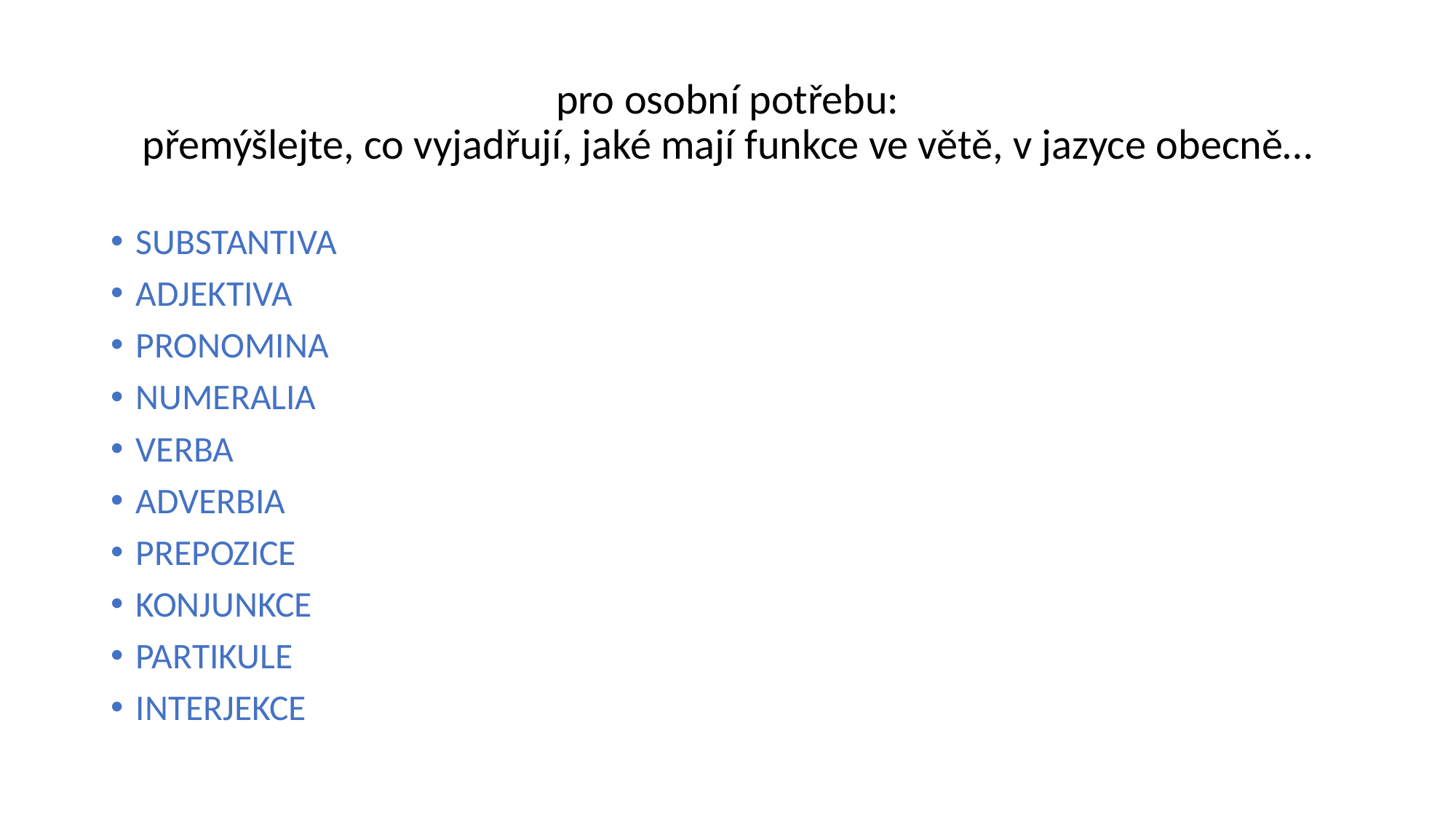

# pro osobní potřebu: přemýšlejte, co vyjadřují, jaké mají funkce ve větě, v jazyce obecně…
SUBSTANTIVA
ADJEKTIVA
PRONOMINA
NUMERALIA
VERBA
ADVERBIA
PREPOZICE
KONJUNKCE
PARTIKULE
INTERJEKCE